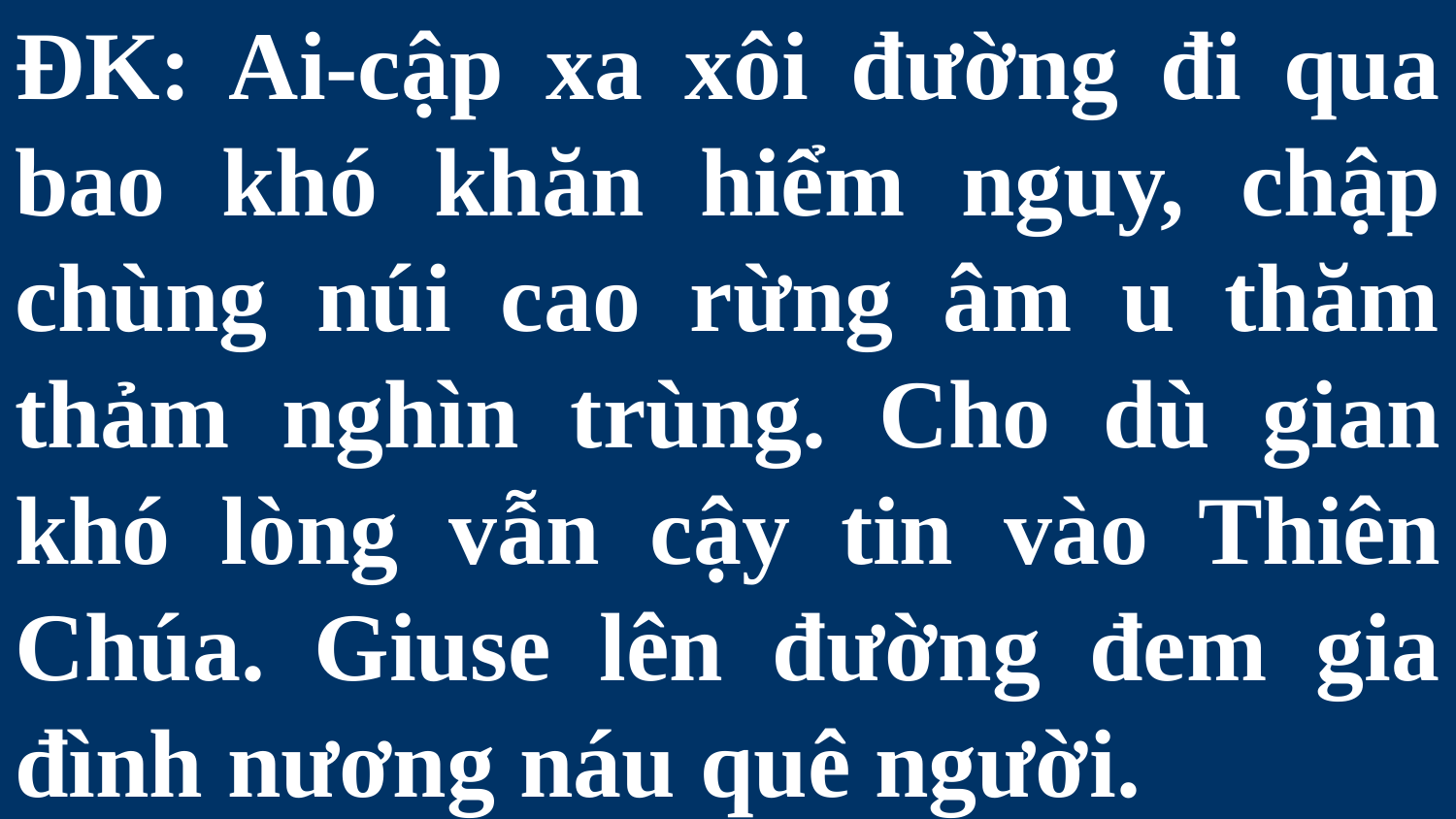

# ĐK: Ai-cập xa xôi đường đi qua bao khó khăn hiểm nguy, chập chùng núi cao rừng âm u thăm thảm nghìn trùng. Cho dù gian khó lòng vẫn cậy tin vào Thiên Chúa. Giuse lên đường đem gia đình nương náu quê người.